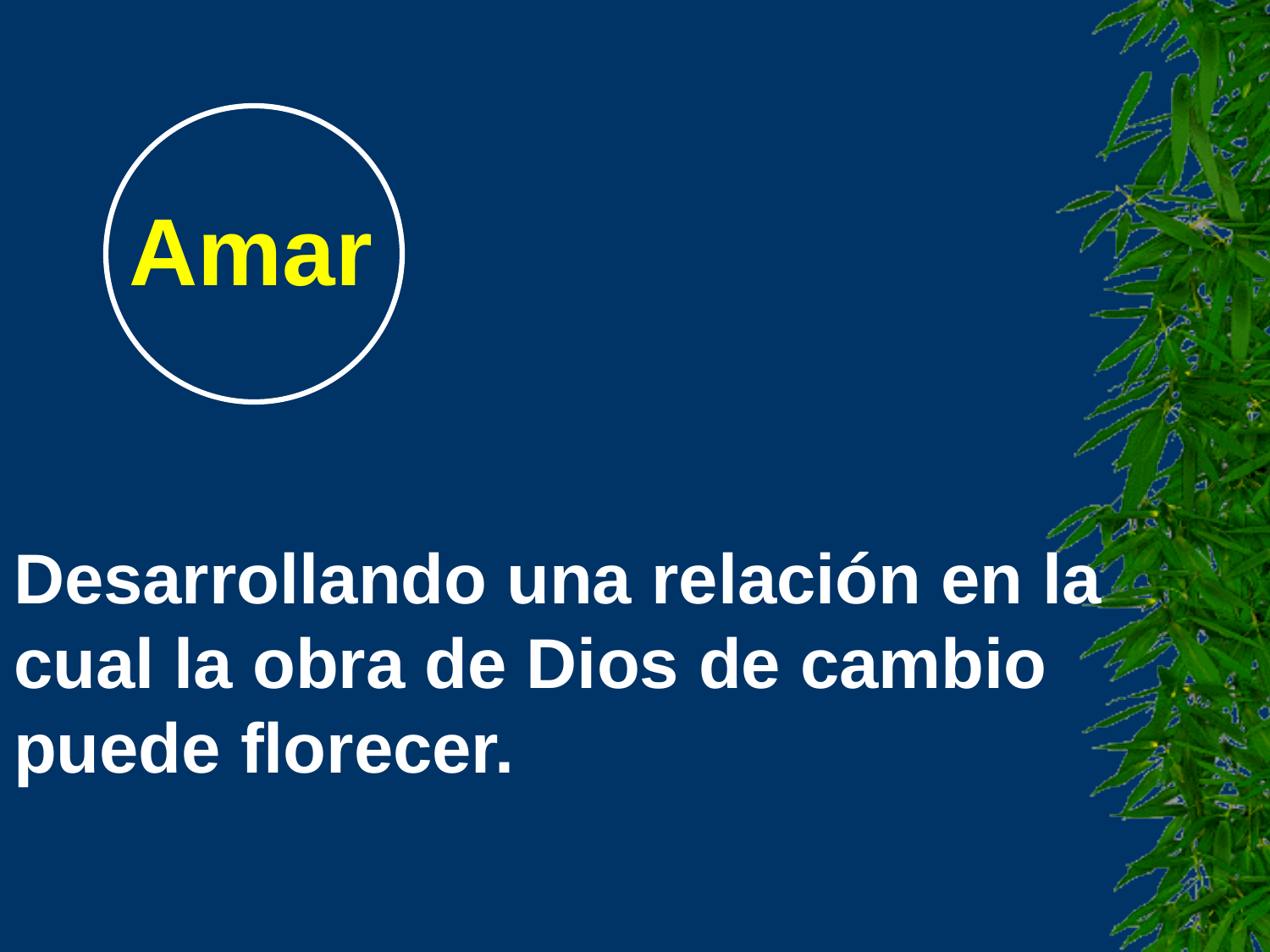

Amar
Desarrollando una relación en la
cual la obra de Dios de cambio
puede florecer.